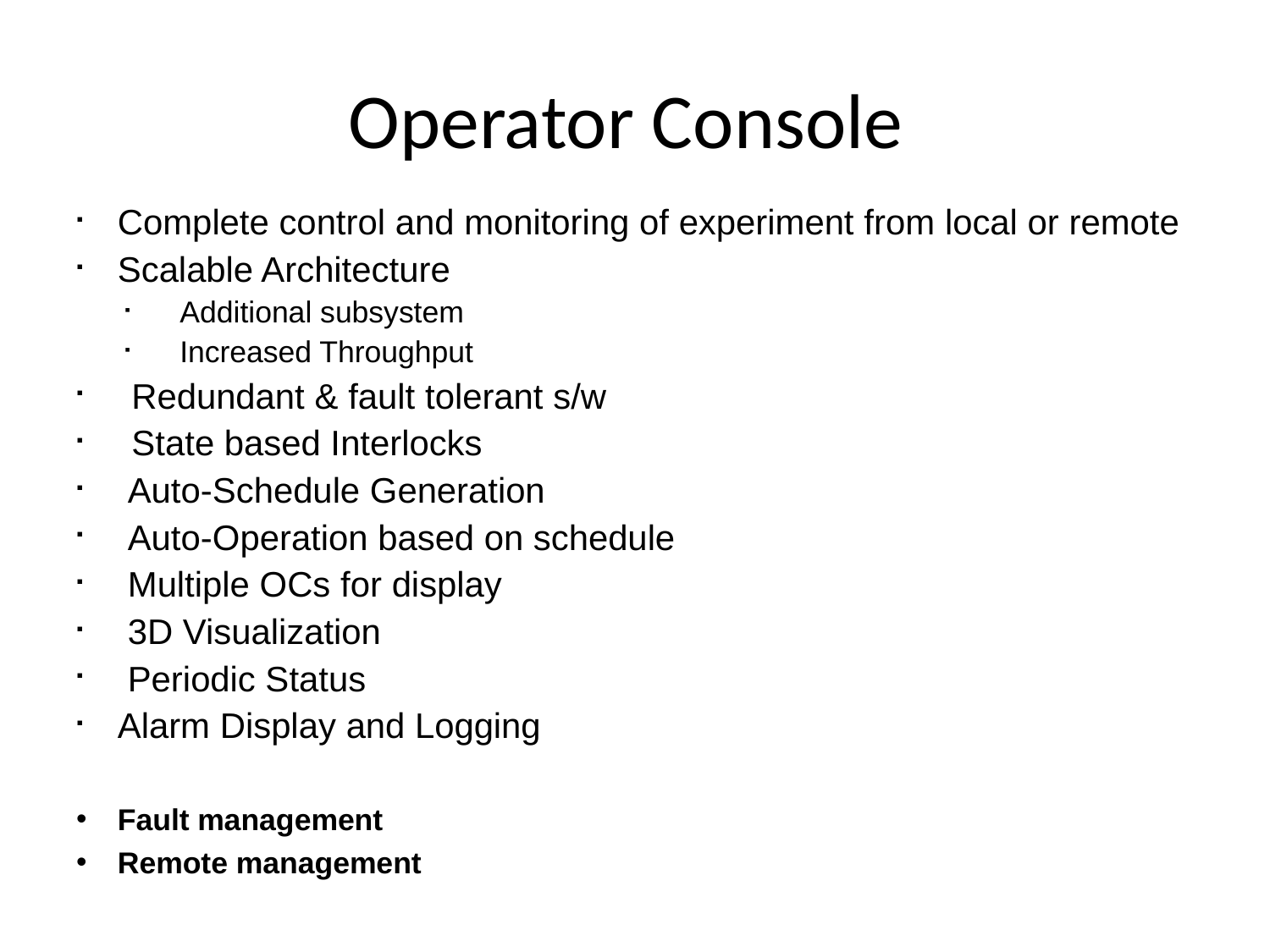

# Operator Console
Complete control and monitoring of experiment from local or remote
Scalable Architecture
Additional subsystem
Increased Throughput
Redundant & fault tolerant s/w
State based Interlocks
 Auto-Schedule Generation
 Auto-Operation based on schedule
 Multiple OCs for display
 3D Visualization
 Periodic Status
Alarm Display and Logging

Fault management
Remote management